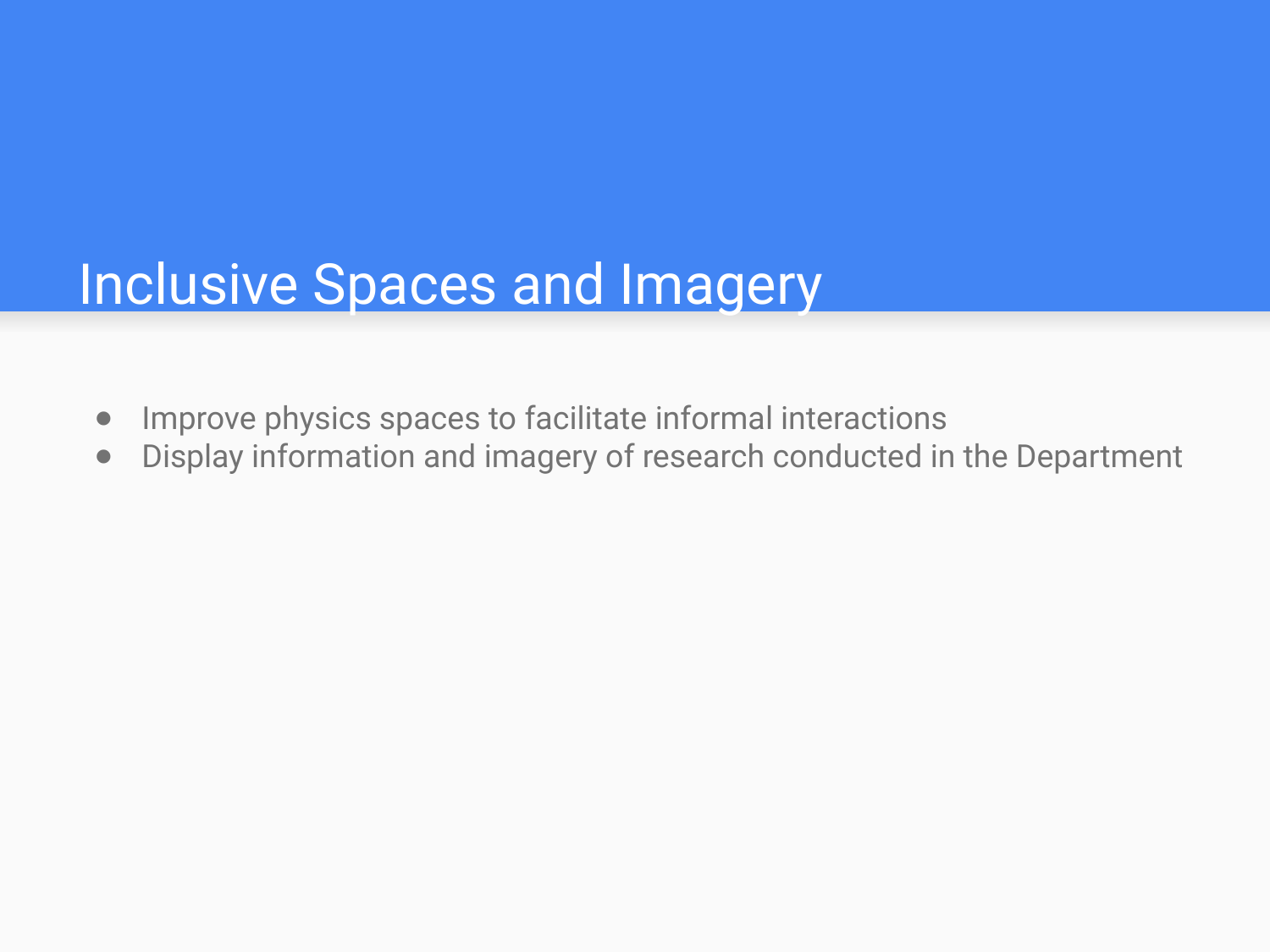

# Inclusive Spaces and Imagery
Improve physics spaces to facilitate informal interactions
Display information and imagery of research conducted in the Department